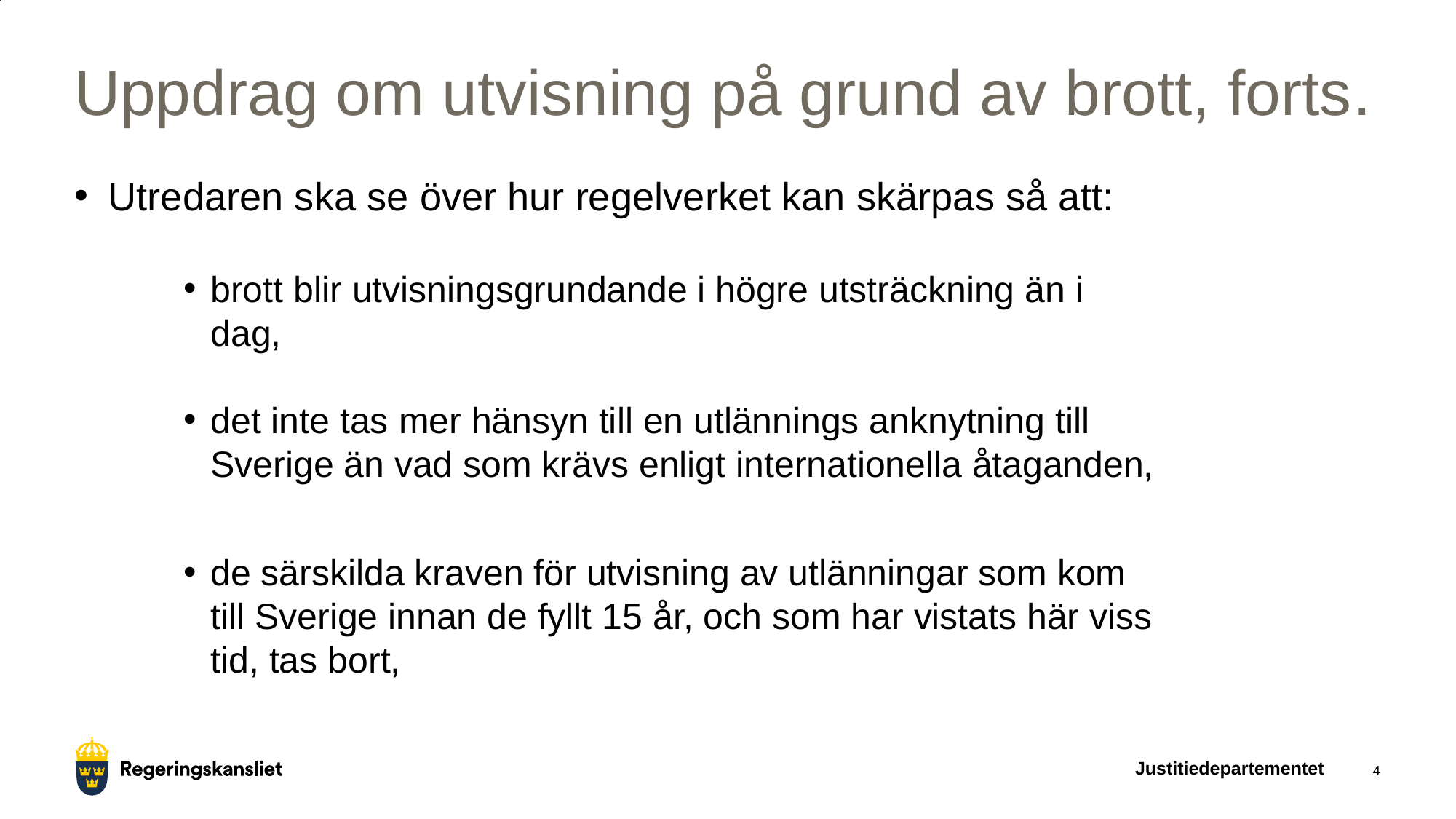

# Uppdrag om utvisning på grund av brott, forts.
Utredaren ska se över hur regelverket kan skärpas så att:
brott blir utvisningsgrundande i högre utsträckning än i dag,
det inte tas mer hänsyn till en utlännings anknytning till Sverige än vad som krävs enligt internationella åtaganden,

de särskilda kraven för utvisning av utlänningar som kom till Sverige innan de fyllt 15 år, och som har vistats här viss tid, tas bort,

Justitiedepartementet
4